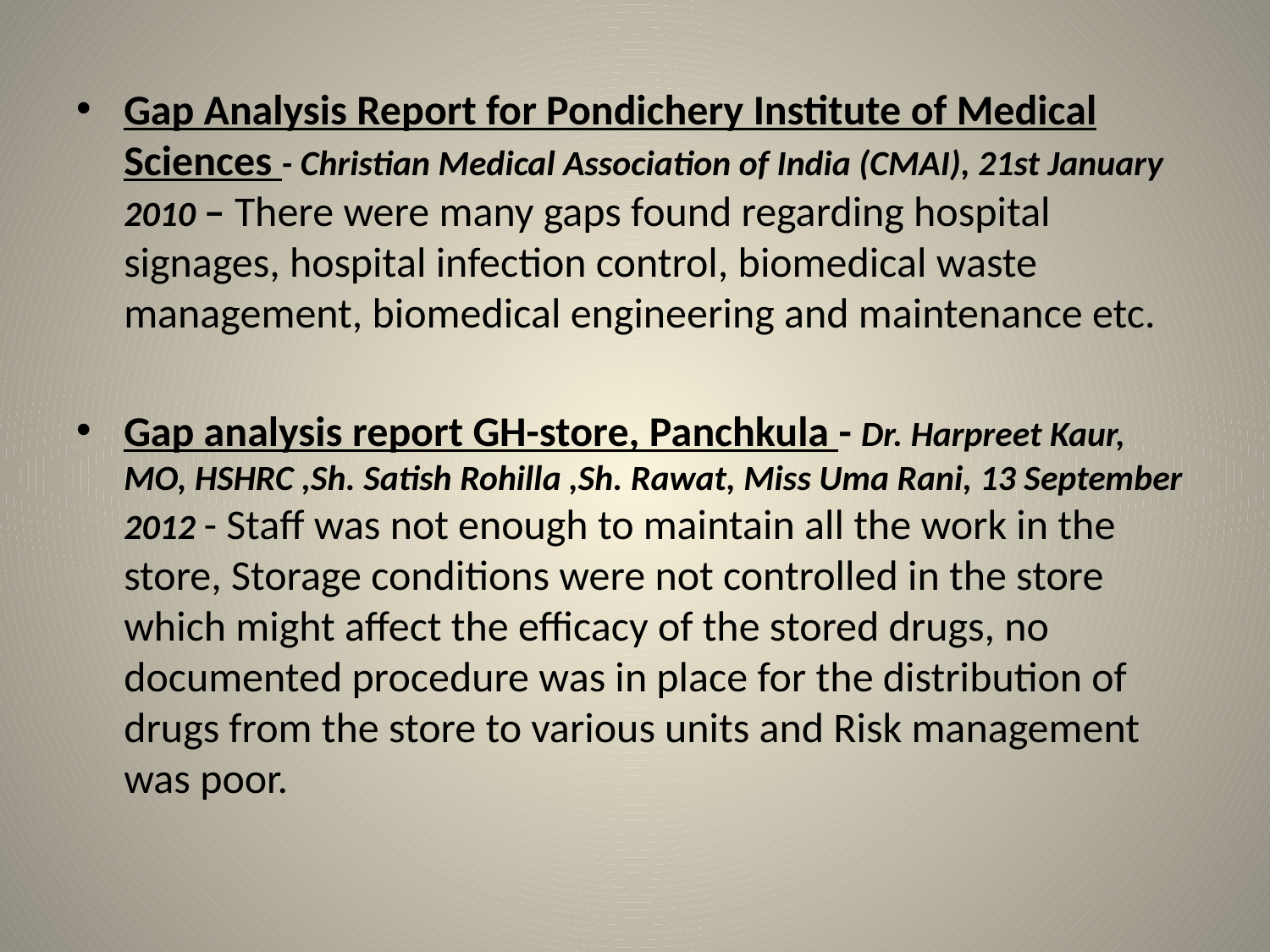

Gap Analysis Report for Pondichery Institute of Medical Sciences - Christian Medical Association of India (CMAI), 21st January 2010 – There were many gaps found regarding hospital signages, hospital infection control, biomedical waste management, biomedical engineering and maintenance etc.

Gap analysis report GH-store, Panchkula - Dr. Harpreet Kaur, MO, HSHRC ,Sh. Satish Rohilla ,Sh. Rawat, Miss Uma Rani, 13 September 2012 - Staff was not enough to maintain all the work in the store, Storage conditions were not controlled in the store which might affect the efficacy of the stored drugs, no documented procedure was in place for the distribution of drugs from the store to various units and Risk management  was poor.